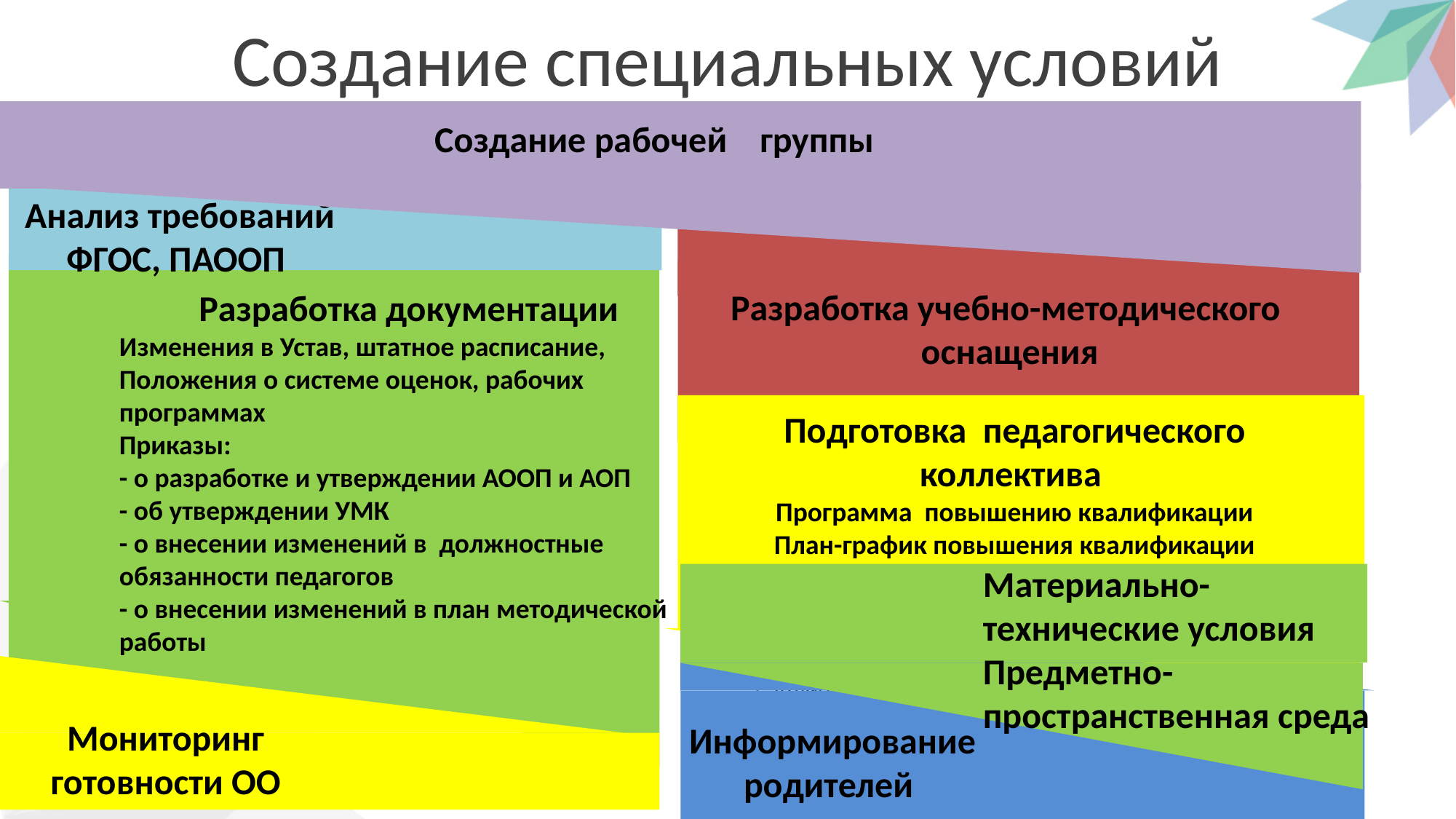

Создание специальных условий

 Создание рабочей    группы

Анализ требований ФГОС, ПАООП

Разработка учебно-методического
оснащения
Разработка документации
Изменения в Устав, штатное расписание, Положения о системе оценок, рабочих программах
Приказы:
- о разработке и утверждении АООП и АОП
- об утверждении УМК
- о внесении изменений в  должностные обязанности педагогов
- о внесении изменений в план методической работы

 Приказ о создании ППк
С утвержденным составом специалистов ППк

Подготовка  педагогического коллектива
Программа  повышению квалификации
План-график повышения квалификации
Журнал учета заседаний ППк и обучающихся, прошедших ППк
График проведения плановых заседаний ППк на учебный год
Материально-технические условия
Предметно-пространственная среда

Журнал регистрации коллегиальных заключений ППк

Протоколы заседания ППк

Мониторинг готовности ОО
Информирование родителей